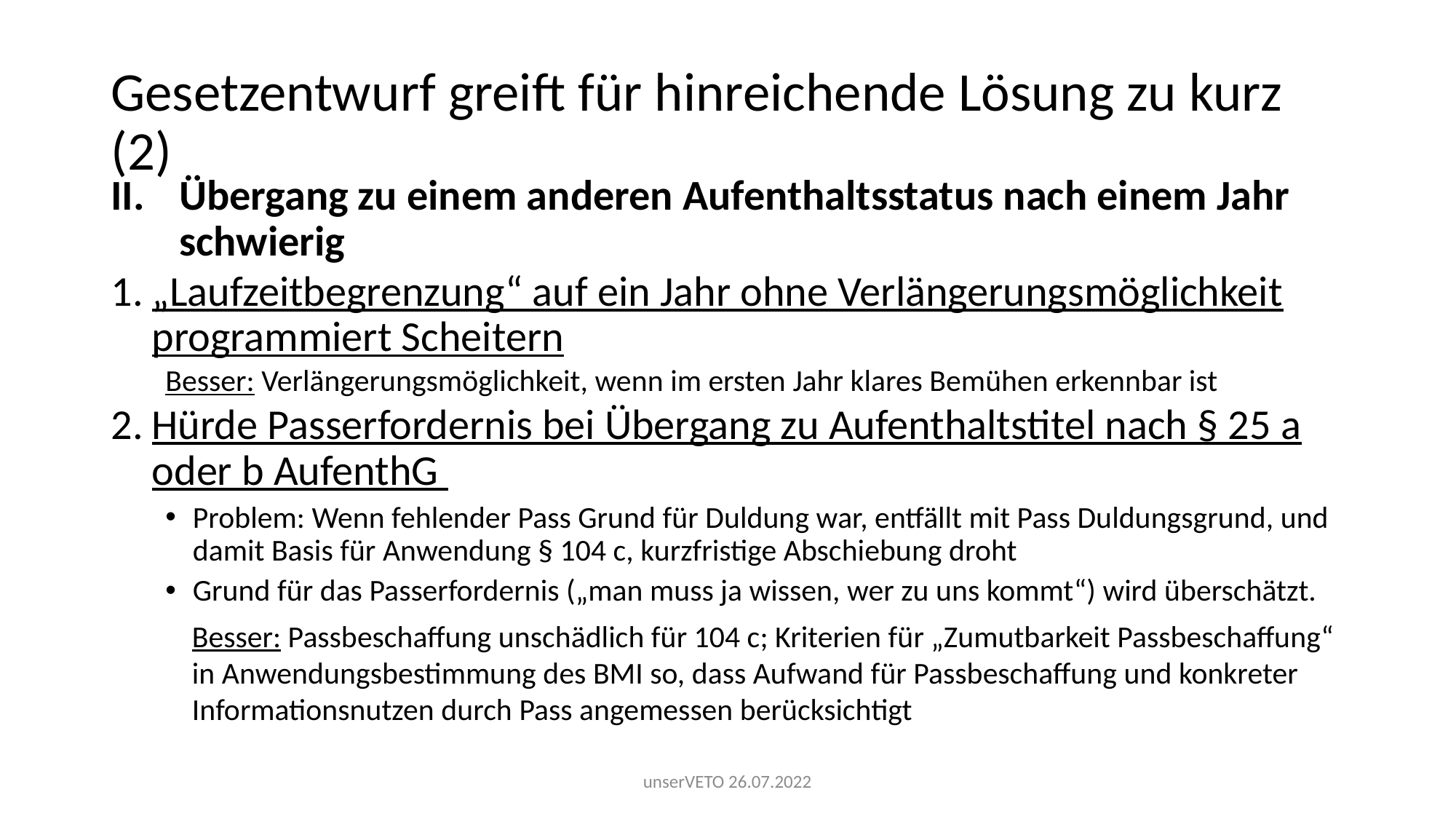

# Gesetzentwurf greift für hinreichende Lösung zu kurz (2)
Übergang zu einem anderen Aufenthaltsstatus nach einem Jahr schwierig
„Laufzeitbegrenzung“ auf ein Jahr ohne Verlängerungsmöglichkeit programmiert Scheitern
Besser: Verlängerungsmöglichkeit, wenn im ersten Jahr klares Bemühen erkennbar ist
Hürde Passerfordernis bei Übergang zu Aufenthaltstitel nach § 25 a oder b AufenthG
Problem: Wenn fehlender Pass Grund für Duldung war, entfällt mit Pass Duldungsgrund, und damit Basis für Anwendung § 104 c, kurzfristige Abschiebung droht
Grund für das Passerfordernis („man muss ja wissen, wer zu uns kommt“) wird überschätzt.
Besser: Passbeschaffung unschädlich für 104 c; Kriterien für „Zumutbarkeit Passbeschaffung“ in Anwendungsbestimmung des BMI so, dass Aufwand für Passbeschaffung und konkreter Informationsnutzen durch Pass angemessen berücksichtigt

unserVETO 26.07.2022